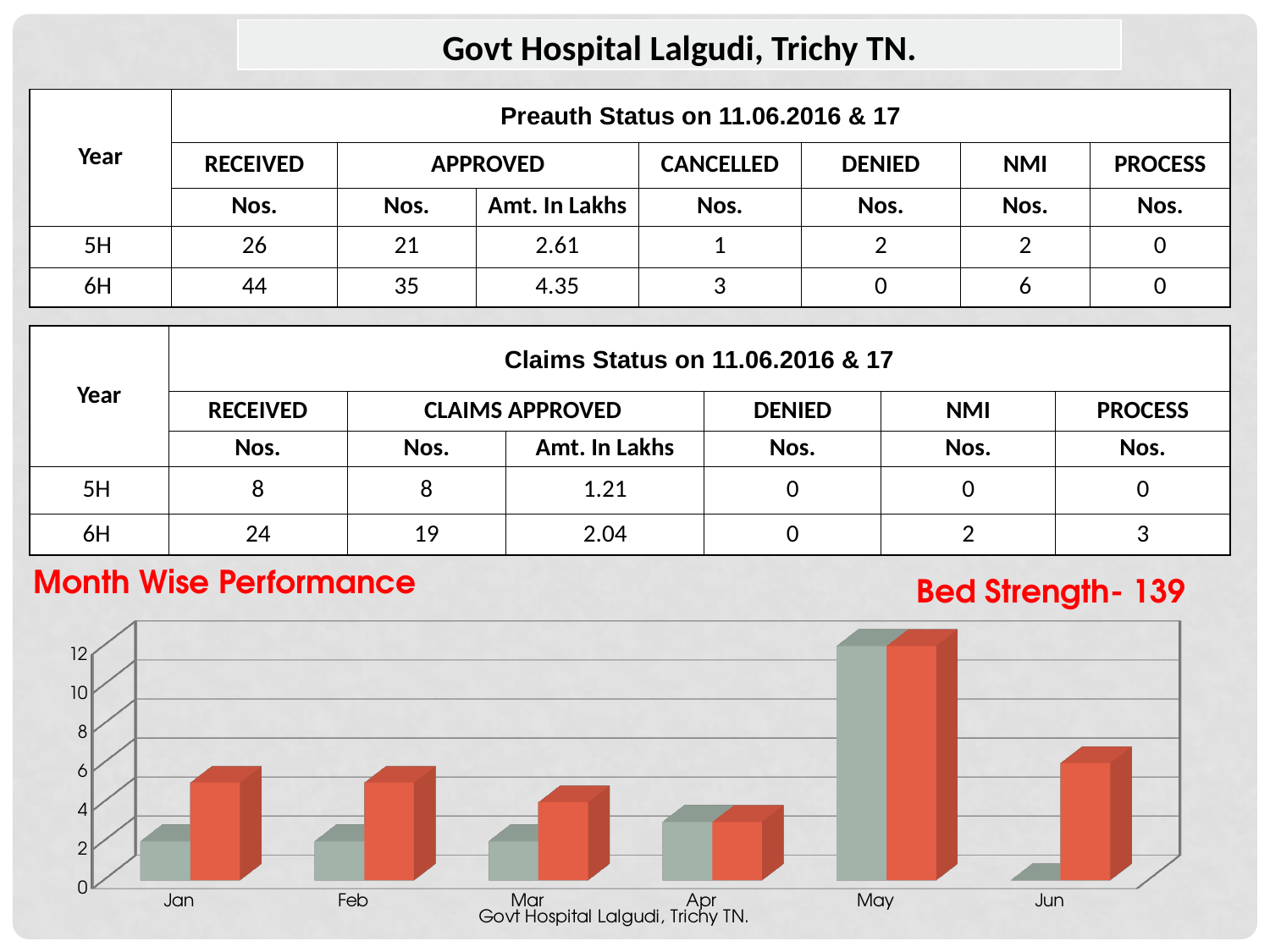

| Govt Hospital Lalgudi, Trichy TN. |
| --- |
| Year | Preauth Status on 11.06.2016 & 17 |  |  |  |  |  |  |
| --- | --- | --- | --- | --- | --- | --- | --- |
|  | RECEIVED | APPROVED |  | CANCELLED | DENIED | NMI | PROCESS |
|  | Nos. | Nos. | Amt. In Lakhs | Nos. | Nos. | Nos. | Nos. |
| 5H | 26 | 21 | 2.61 | 1 | 2 | 2 | 0 |
| 6H | 44 | 35 | 4.35 | 3 | 0 | 6 | 0 |
| Year | Claims Status on 11.06.2016 & 17 |  |  |  |  |  |
| --- | --- | --- | --- | --- | --- | --- |
|  | RECEIVED | CLAIMS APPROVED |  | DENIED | NMI | PROCESS |
|  | Nos. | Nos. | Amt. In Lakhs | Nos. | Nos. | Nos. |
| 5H | 8 | 8 | 1.21 | 0 | 0 | 0 |
| 6H | 24 | 19 | 2.04 | 0 | 2 | 3 |
Month Wise Performance
Bed Strength- 139

[unsupported chart]